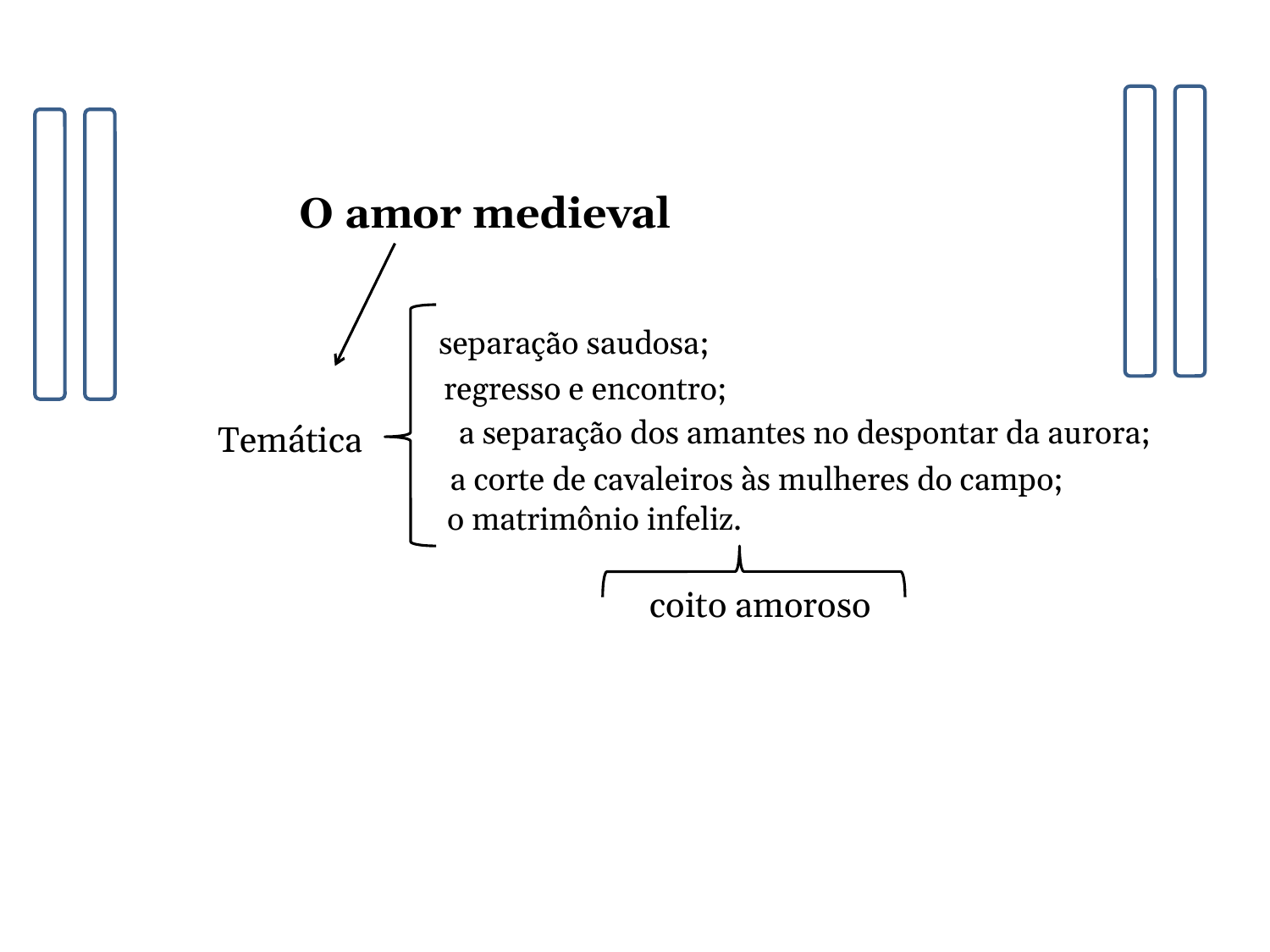

O amor medieval

separação saudosa;
regresso e encontro;
a separação dos amantes no despontar da aurora;
Temática

a corte de cavaleiros às mulheres do campo;
o matrimônio infeliz.
coito amoroso